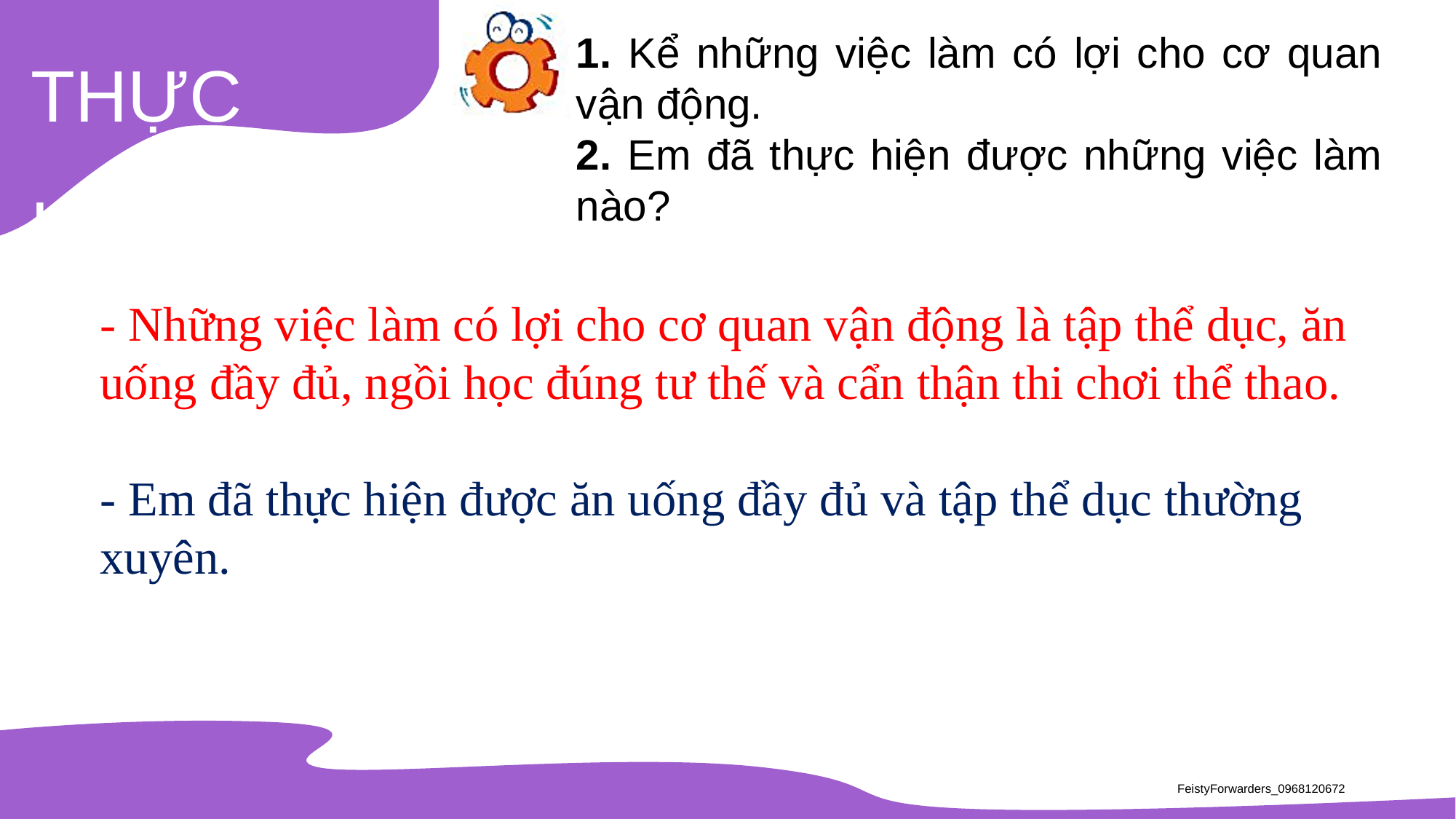

1. Kể những việc làm có lợi cho cơ quan vận động.
2. Em đã thực hiện được những việc làm nào?
- Những việc làm có lợi cho cơ quan vận động là tập thể dục, ăn uống đầy đủ, ngồi học đúng tư thế và cẩn thận thi chơi thể thao.

- Em đã thực hiện được ăn uống đầy đủ và tập thể dục thường xuyên.